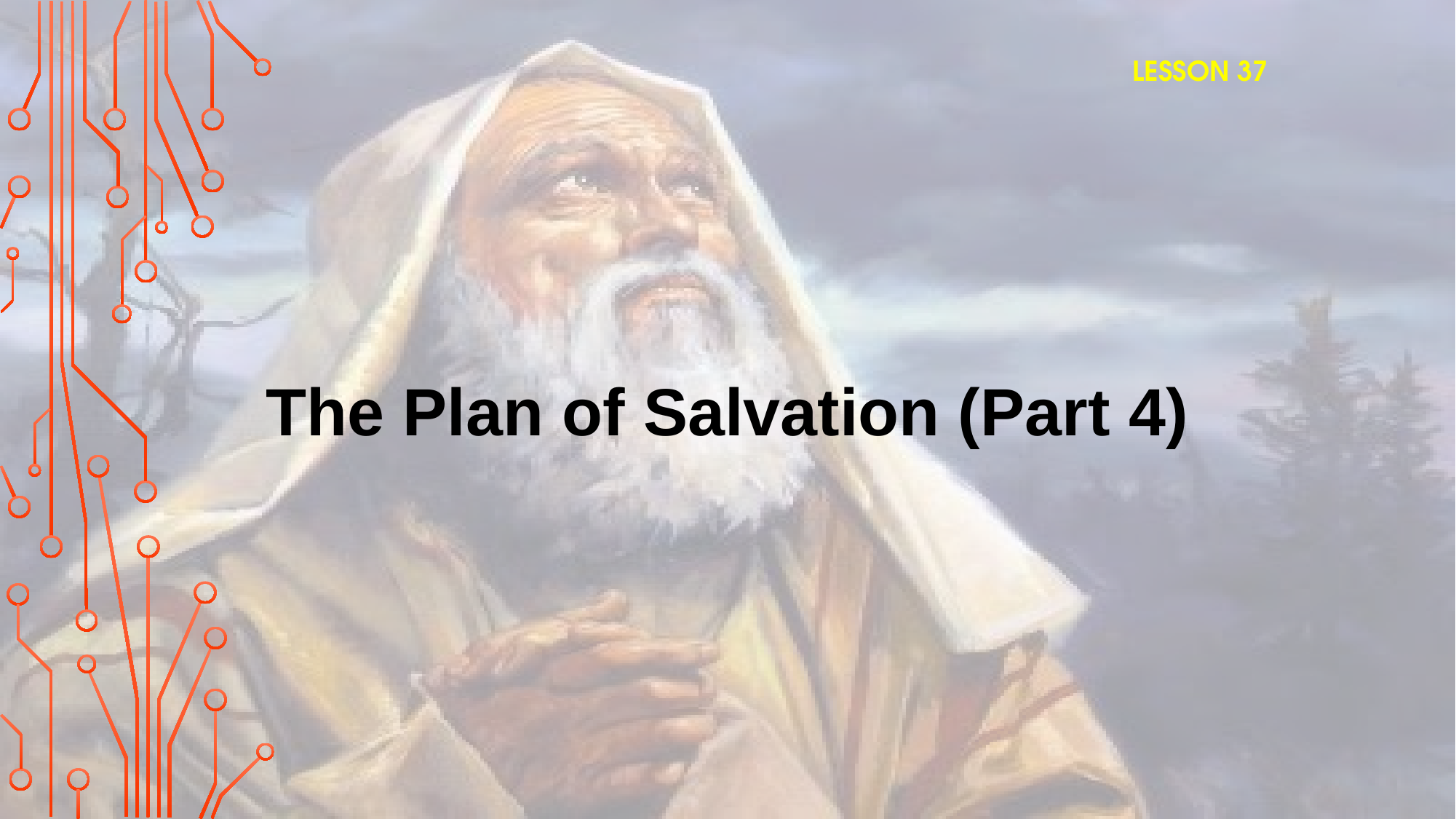

LESSON 37
The Plan of Salvation (Part 4)